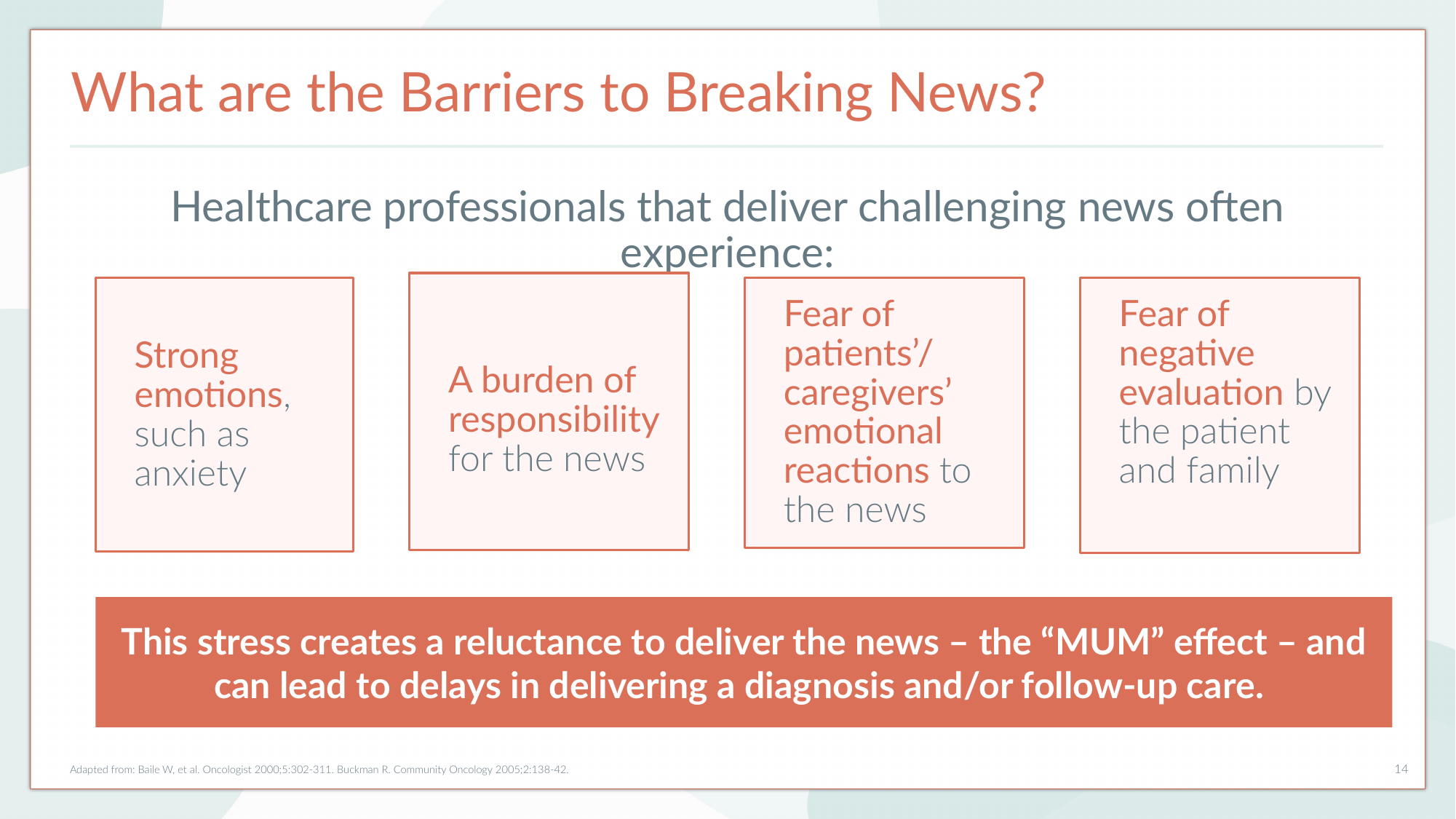

# What are the Barriers to Breaking News?
Healthcare professionals that deliver challenging news often experience:

A burden of responsibility for the news

Strong emotions, such as anxiety

Fear of patients’/
caregivers’ emotional reactions to
the news
Fear of negative evaluation by the patient and family

This stress creates a reluctance to deliver the news – the “MUM” effect – and can lead to delays in delivering a diagnosis and/or follow-up care.
Adapted from: Baile W, et al. Oncologist 2000;5:302-311. Buckman R. Community Oncology 2005;2:138-42.